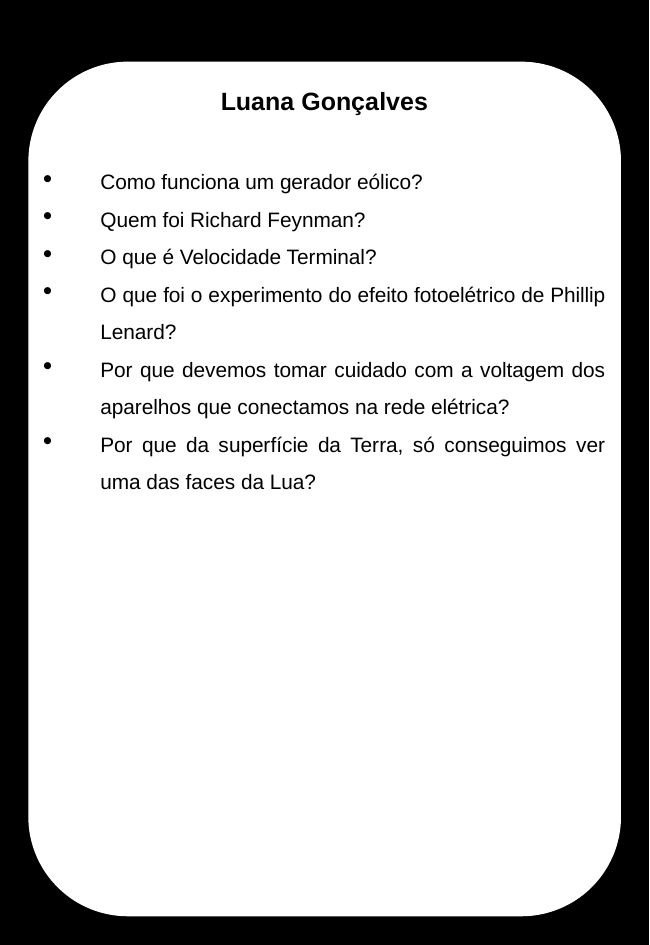

Luana Gonçalves
Como funciona um gerador eólico?
Quem foi Richard Feynman?
O que é Velocidade Terminal?
O que foi o experimento do efeito fotoelétrico de Phillip Lenard?
Por que devemos tomar cuidado com a voltagem dos aparelhos que conectamos na rede elétrica?
Por que da superfície da Terra, só conseguimos ver uma das faces da Lua?